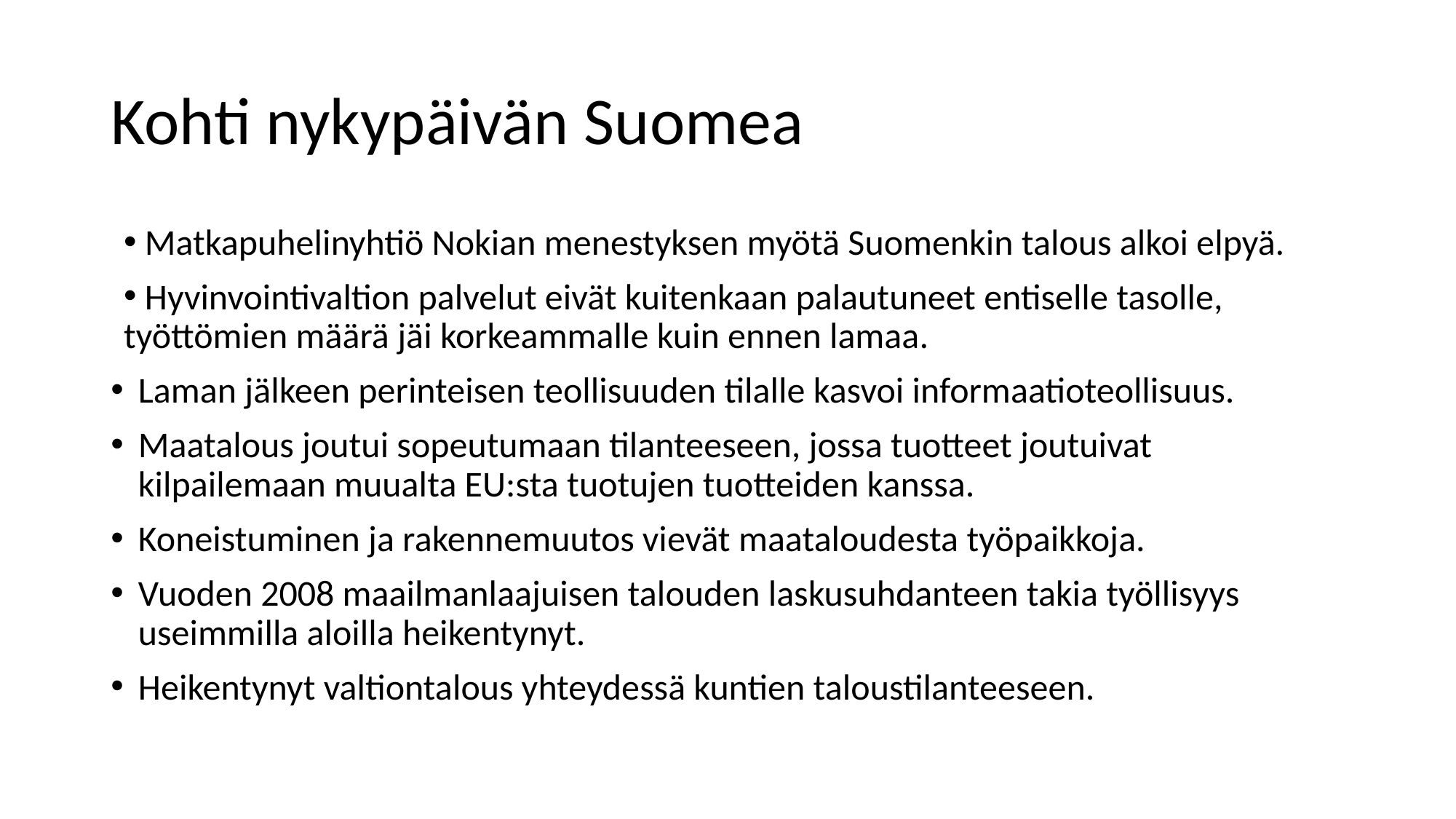

# Kohti nykypäivän Suomea
 Matkapuhelinyhtiö Nokian menestyksen myötä Suomenkin talous alkoi elpyä.
 Hyvinvointivaltion palvelut eivät kuitenkaan palautuneet entiselle tasolle, työttömien määrä jäi korkeammalle kuin ennen lamaa.
Laman jälkeen perinteisen teollisuuden tilalle kasvoi informaatioteollisuus.
Maatalous joutui sopeutumaan tilanteeseen, jossa tuotteet joutuivat kilpailemaan muualta EU:sta tuotujen tuotteiden kanssa.
Koneistuminen ja rakennemuutos vievät maataloudesta työpaikkoja.
Vuoden 2008 maailmanlaajuisen talouden laskusuhdanteen takia työllisyys useimmilla aloilla heikentynyt.
Heikentynyt valtiontalous yhteydessä kuntien taloustilanteeseen.